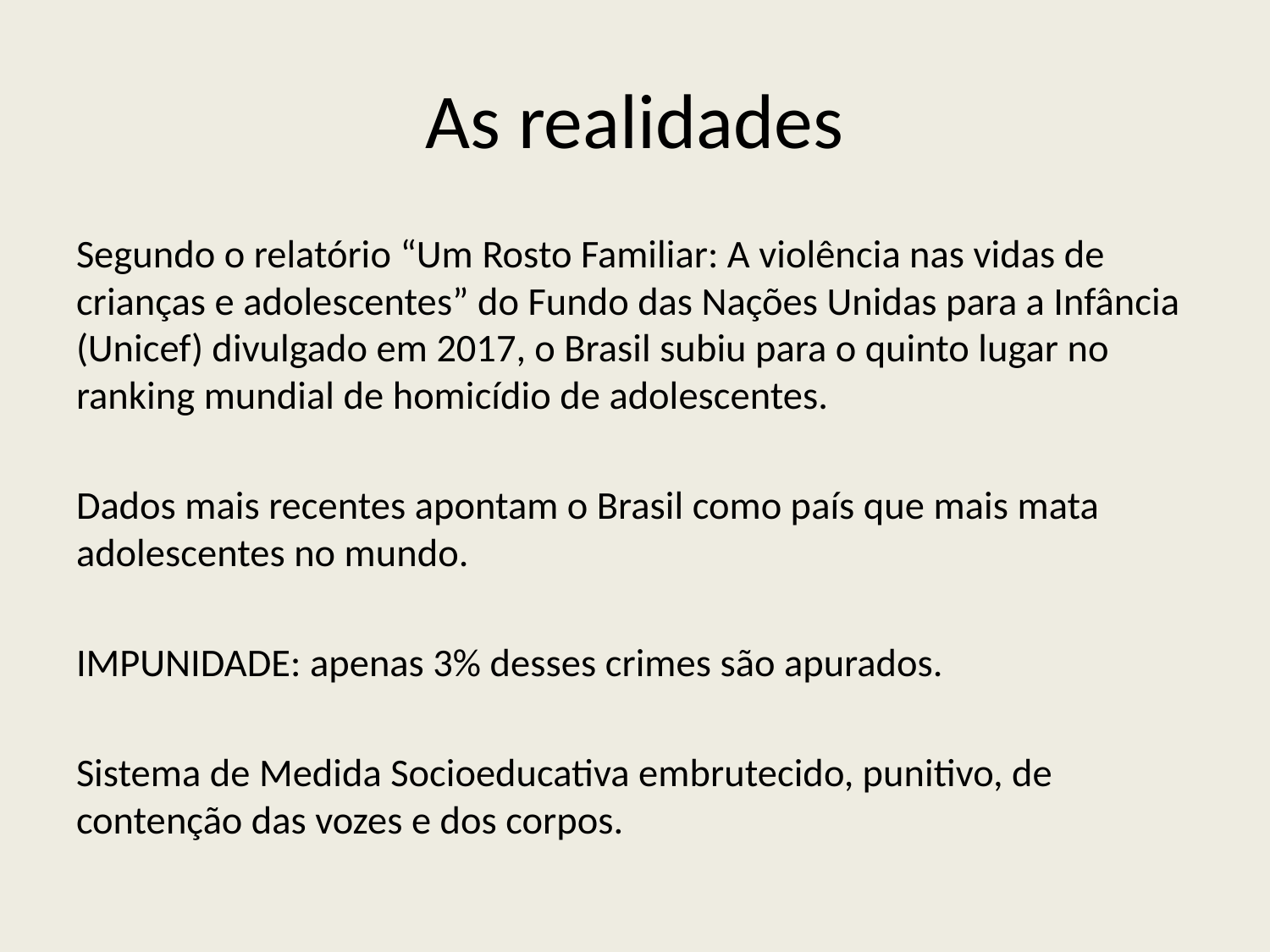

# As realidades
Segundo o relatório “Um Rosto Familiar: A violência nas vidas de crianças e adolescentes” do Fundo das Nações Unidas para a Infância (Unicef) divulgado em 2017, o Brasil subiu para o quinto lugar no ranking mundial de homicídio de adolescentes.

Dados mais recentes apontam o Brasil como país que mais mata adolescentes no mundo.

IMPUNIDADE: apenas 3% desses crimes são apurados.

Sistema de Medida Socioeducativa embrutecido, punitivo, de contenção das vozes e dos corpos.